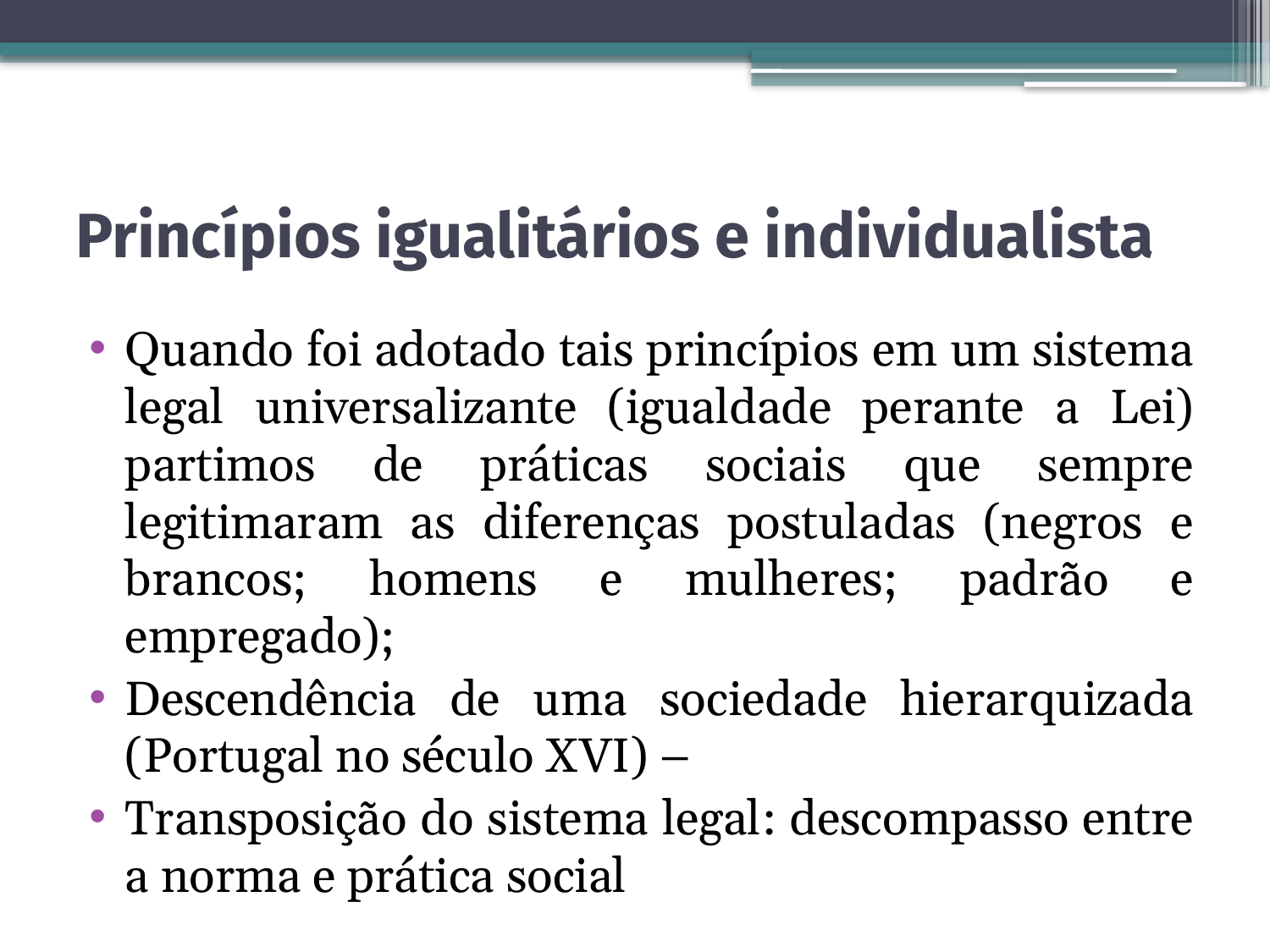

# Princípios igualitários e individualista
Quando foi adotado tais princípios em um sistema legal universalizante (igualdade perante a Lei) partimos de práticas sociais que sempre legitimaram as diferenças postuladas (negros e brancos; homens e mulheres; padrão e empregado);
Descendência de uma sociedade hierarquizada (Portugal no século XVI) –
Transposição do sistema legal: descompasso entre a norma e prática social